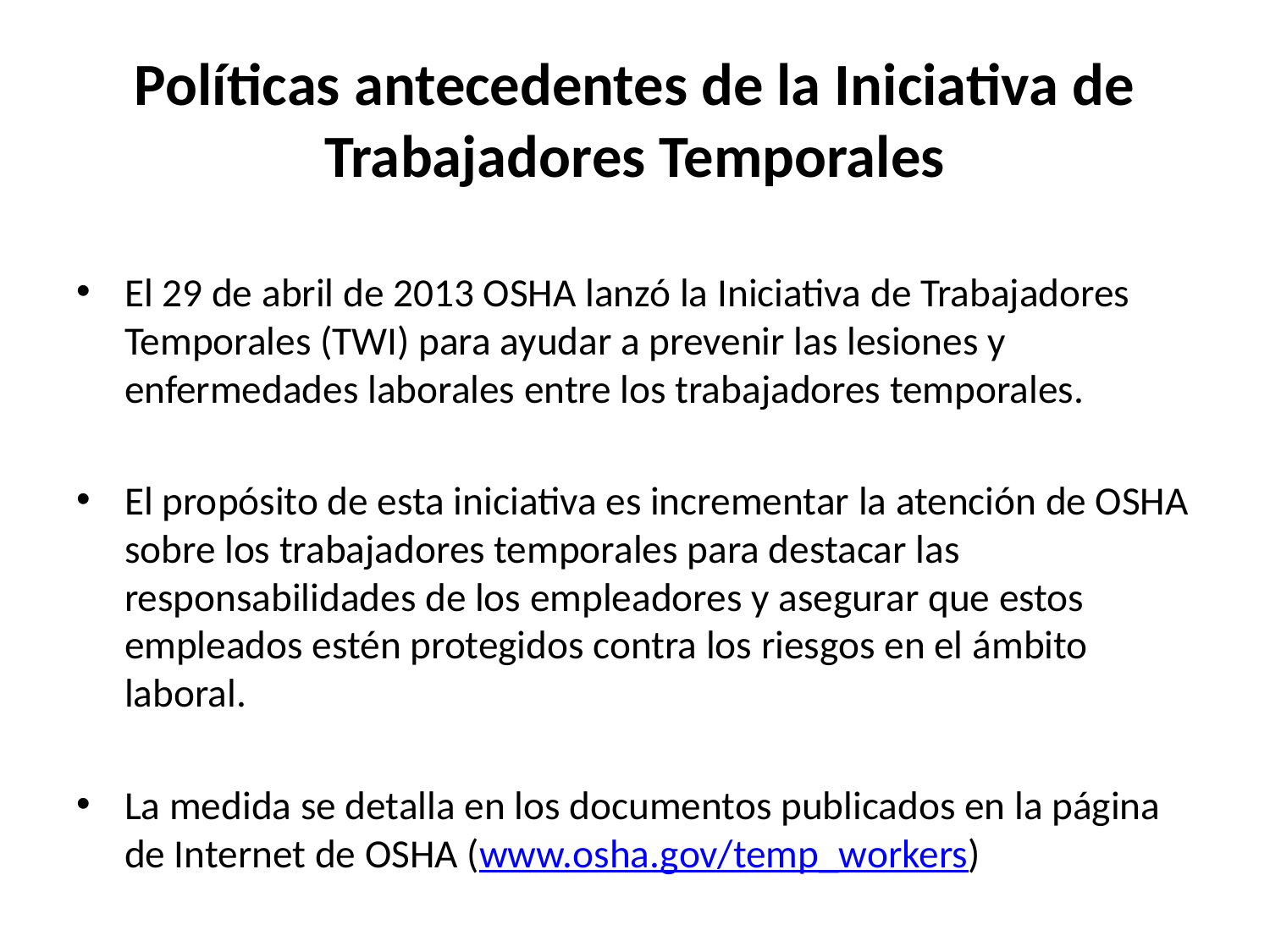

# Políticas antecedentes de la Iniciativa de Trabajadores Temporales
El 29 de abril de 2013 OSHA lanzó la Iniciativa de Trabajadores Temporales (TWI) para ayudar a prevenir las lesiones y enfermedades laborales entre los trabajadores temporales.

El propósito de esta iniciativa es incrementar la atención de OSHA sobre los trabajadores temporales para destacar las responsabilidades de los empleadores y asegurar que estos empleados estén protegidos contra los riesgos en el ámbito laboral.

La medida se detalla en los documentos publicados en la página de Internet de OSHA (www.osha.gov/temp_workers)